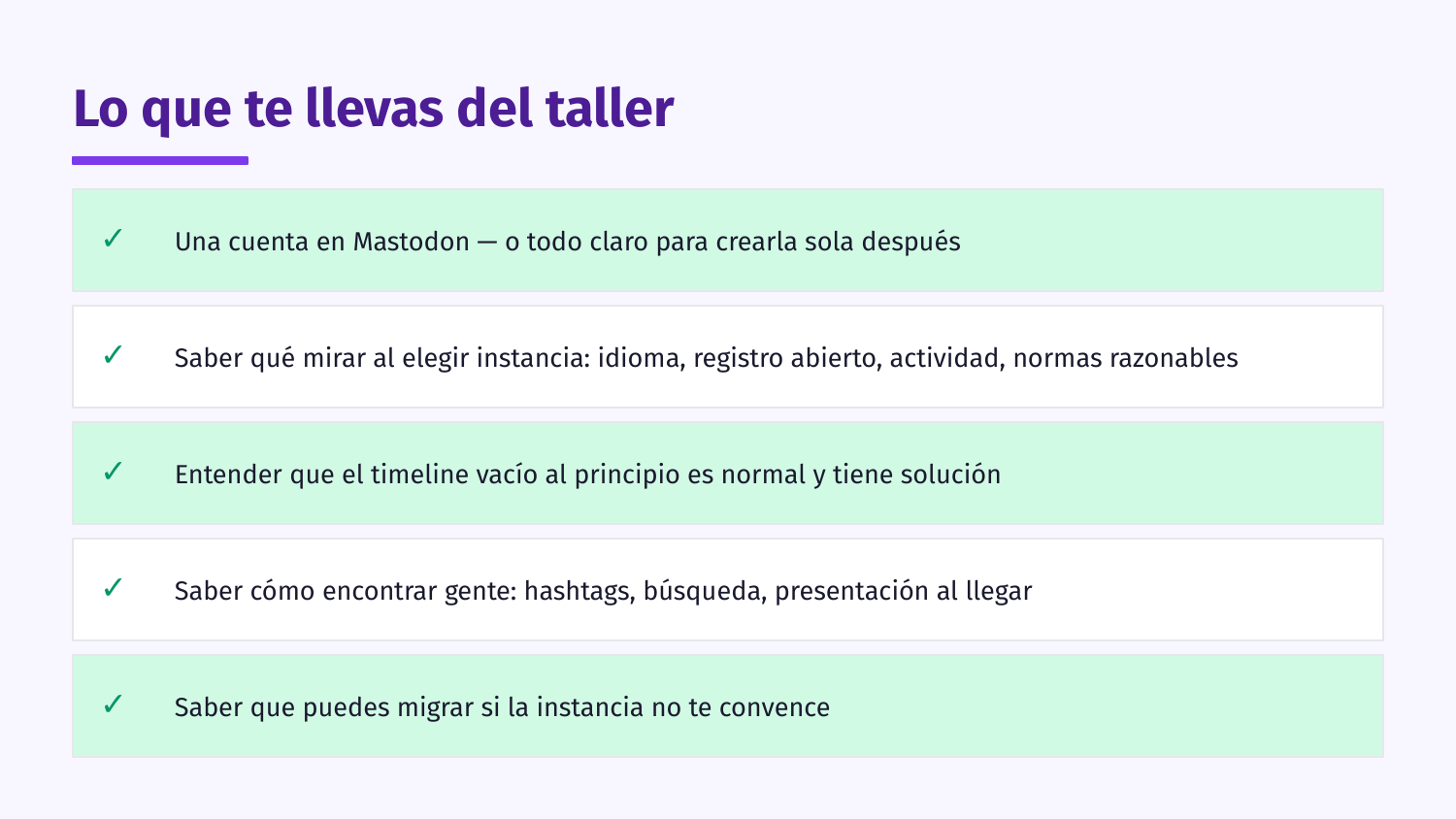

Lo que te llevas del taller

✓
Una cuenta en Mastodon — o todo claro para crearla sola después

✓
Saber qué mirar al elegir instancia: idioma, registro abierto, actividad, normas razonables

✓
Entender que el timeline vacío al principio es normal y tiene solución

✓
Saber cómo encontrar gente: hashtags, búsqueda, presentación al llegar

✓
Saber que puedes migrar si la instancia no te convence